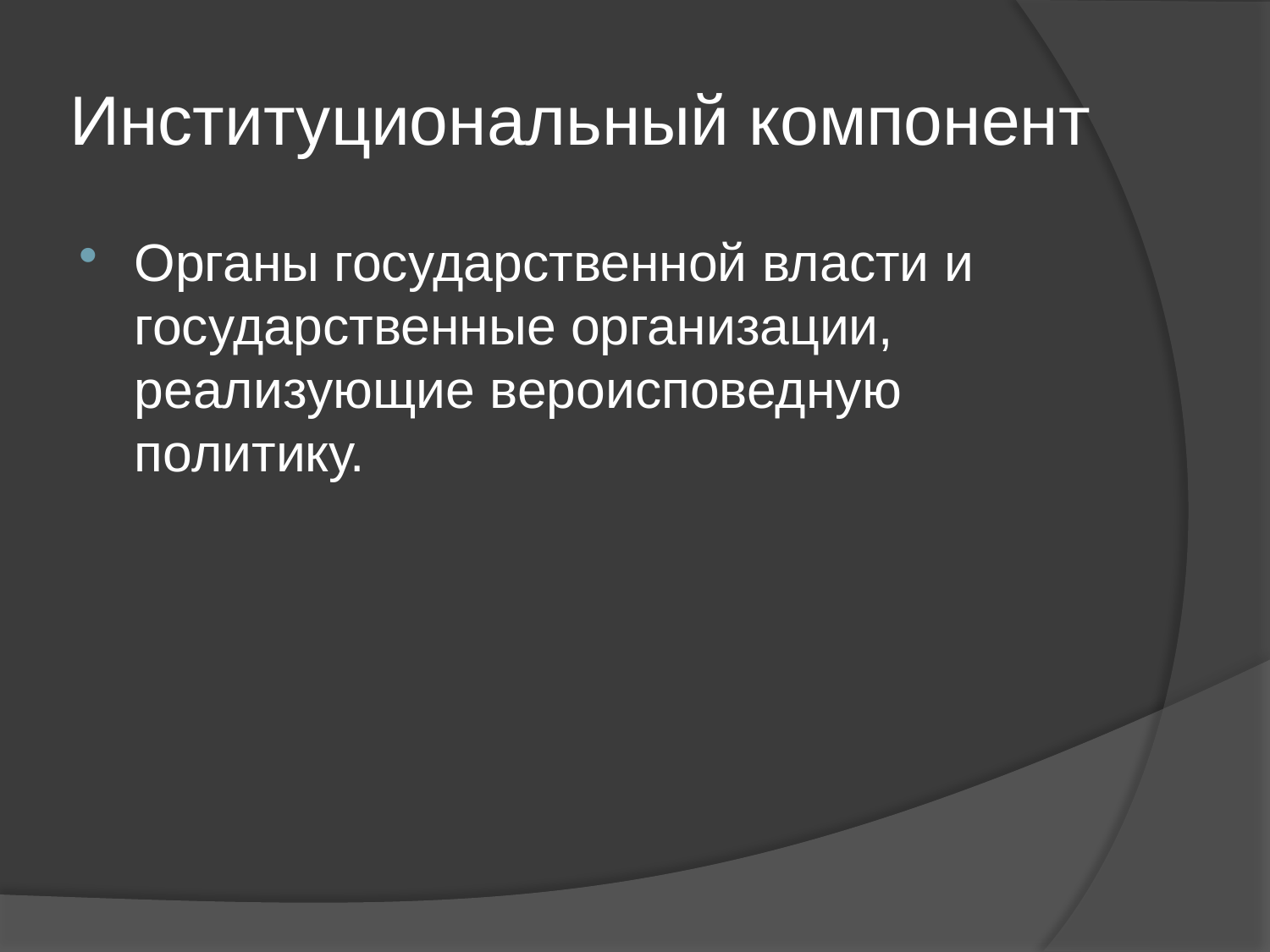

# Институциональный компонент
Органы государственной власти и государственные организации, реализующие вероисповедную политику.